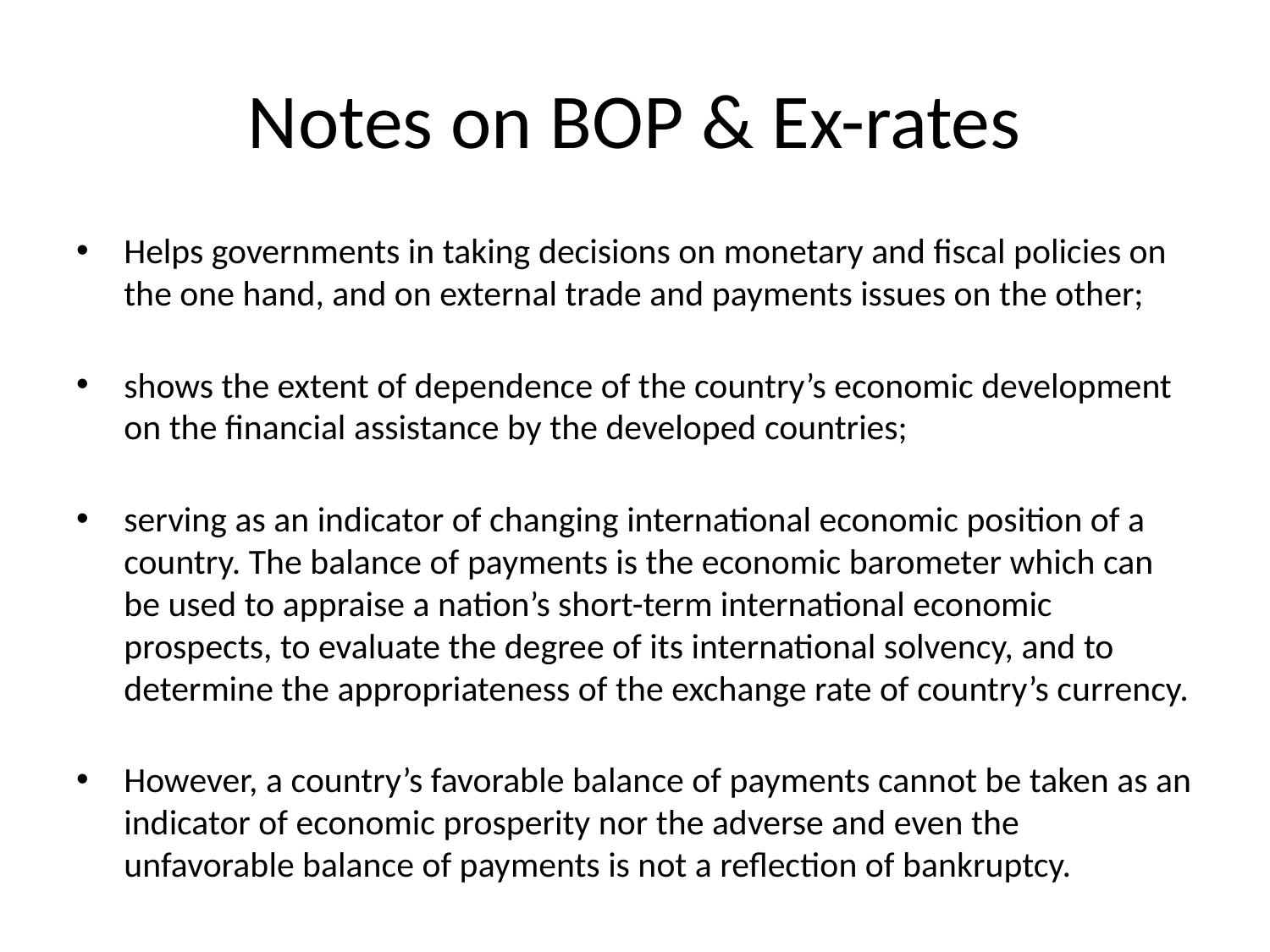

# Notes on BOP & Ex-rates
Helps governments in taking decisions on monetary and fiscal policies on the one hand, and on external trade and payments issues on the other;
shows the extent of dependence of the country’s economic development on the financial assistance by the developed countries;
serving as an indicator of changing international economic position of a country. The balance of payments is the economic barometer which can be used to appraise a nation’s short-term international economic prospects, to evaluate the degree of its international solvency, and to determine the appropriateness of the exchange rate of country’s currency.
However, a country’s favorable balance of payments cannot be taken as an indicator of economic prosperity nor the adverse and even the unfavorable balance of payments is not a reflection of bankruptcy.